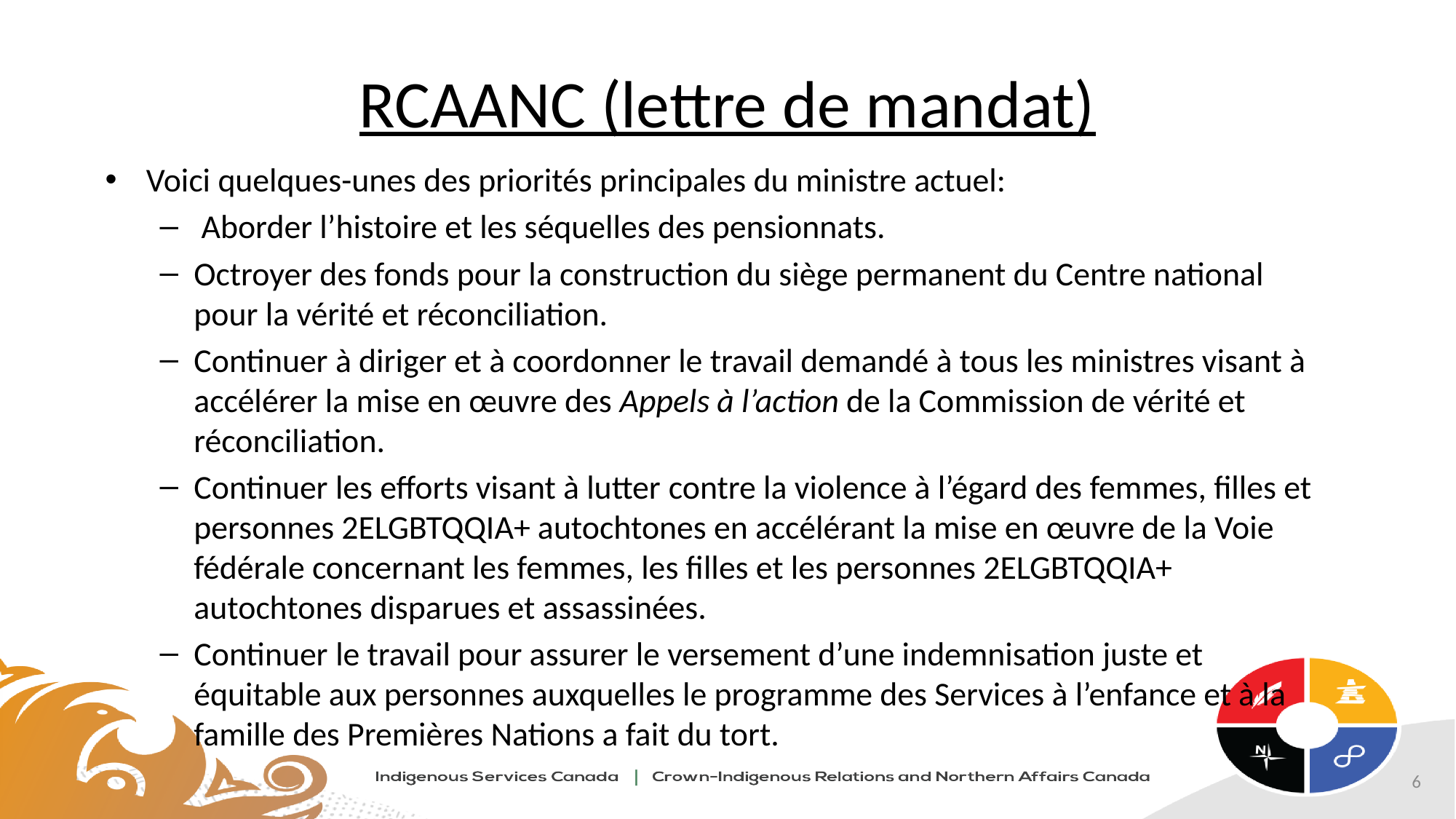

# RCAANC (lettre de mandat)
Voici quelques-unes des priorités principales du ministre actuel:
 Aborder l’histoire et les séquelles des pensionnats.
Octroyer des fonds pour la construction du siège permanent du Centre national pour la vérité et réconciliation.
Continuer à diriger et à coordonner le travail demandé à tous les ministres visant à accélérer la mise en œuvre des Appels à l’action de la Commission de vérité et réconciliation.
Continuer les efforts visant à lutter contre la violence à l’égard des femmes, filles et personnes 2ELGBTQQIA+ autochtones en accélérant la mise en œuvre de la Voie fédérale concernant les femmes, les filles et les personnes 2ELGBTQQIA+ autochtones disparues et assassinées.
Continuer le travail pour assurer le versement d’une indemnisation juste et équitable aux personnes auxquelles le programme des Services à l’enfance et à la famille des Premières Nations a fait du tort.
6